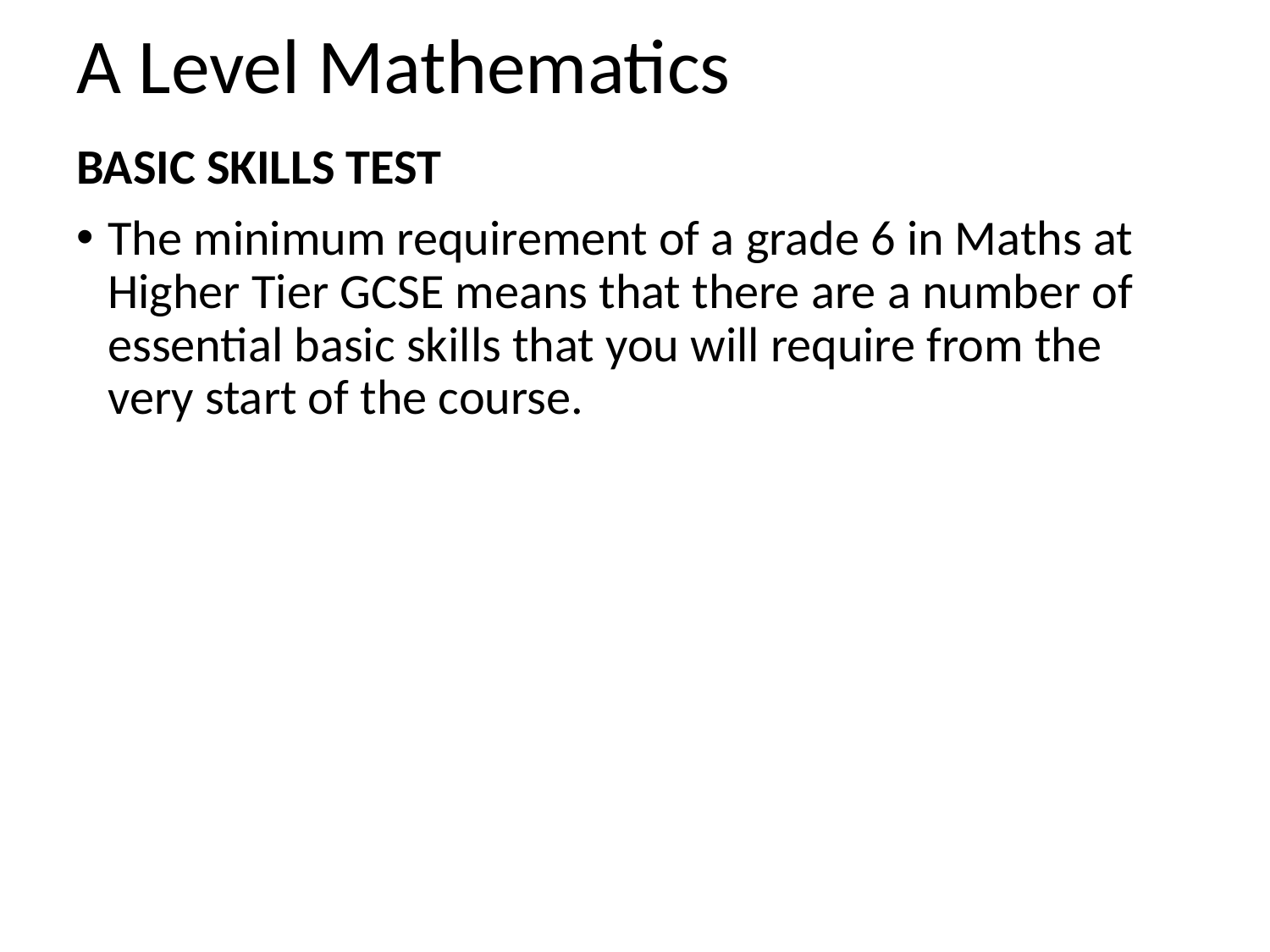

# A Level Mathematics
BASIC SKILLS TEST
The minimum requirement of a grade 6 in Maths at Higher Tier GCSE means that there are a number of essential basic skills that you will require from the very start of the course.